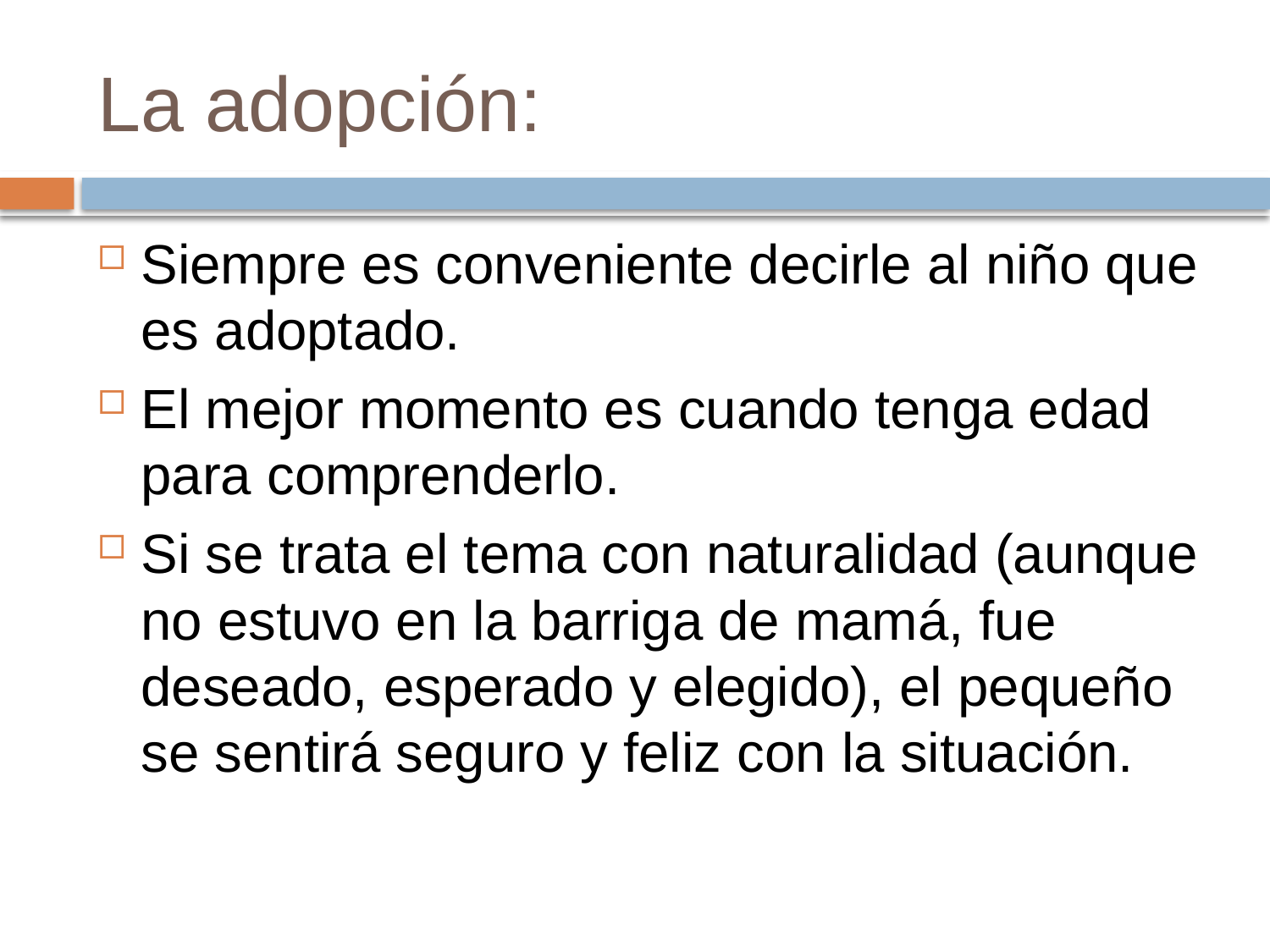

# La adopción:
Siempre es conveniente decirle al niño que es adoptado.
El mejor momento es cuando tenga edad para comprenderlo.
Si se trata el tema con naturalidad (aunque no estuvo en la barriga de mamá, fue deseado, esperado y elegido), el pequeño se sentirá seguro y feliz con la situación.